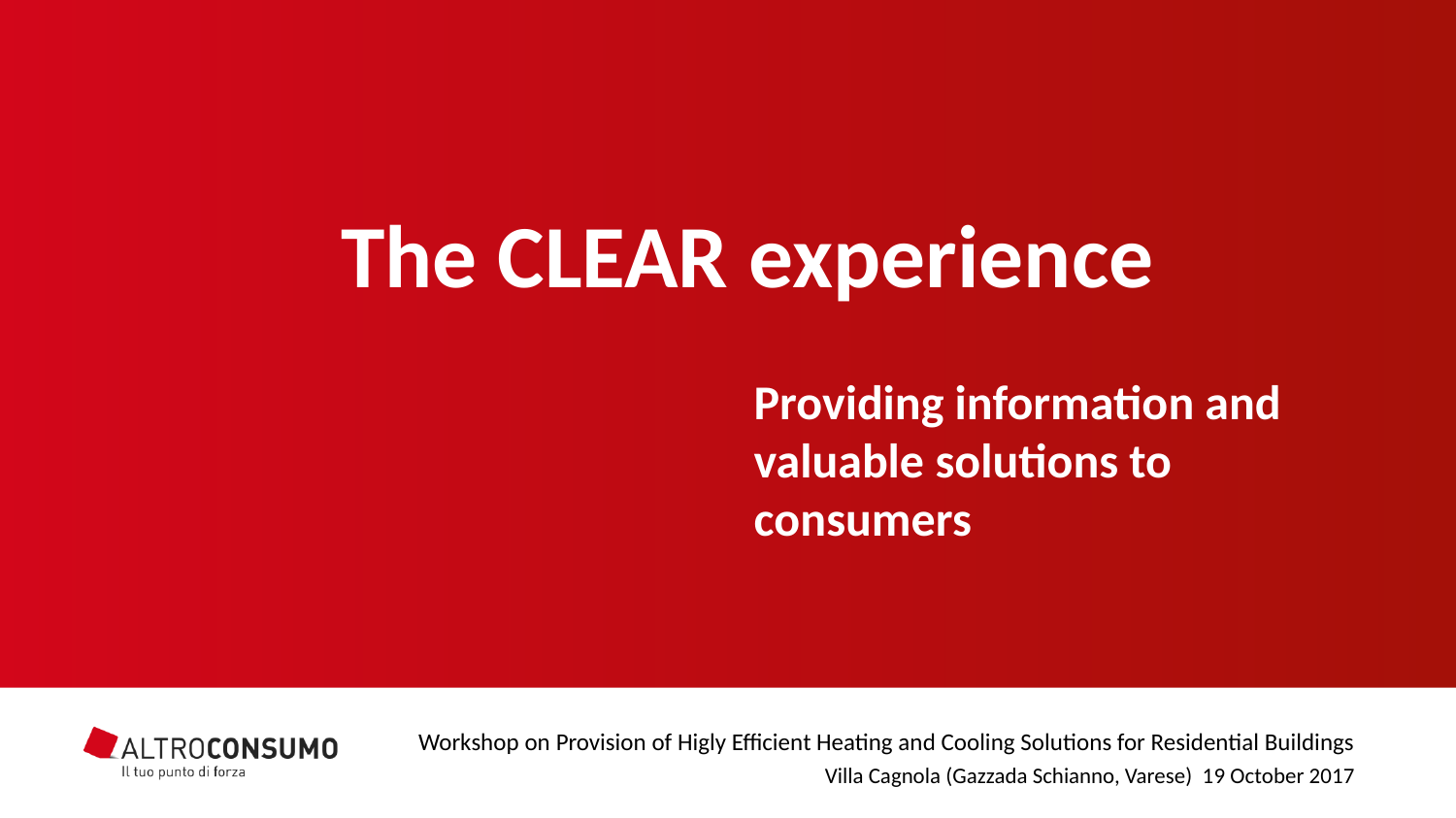

The CLEAR experience
Providing information and
valuable solutions to consumers
Workshop on Provision of Higly Efficient Heating and Cooling Solutions for Residential Buildings
 Villa Cagnola (Gazzada Schianno, Varese)  19 October 2017